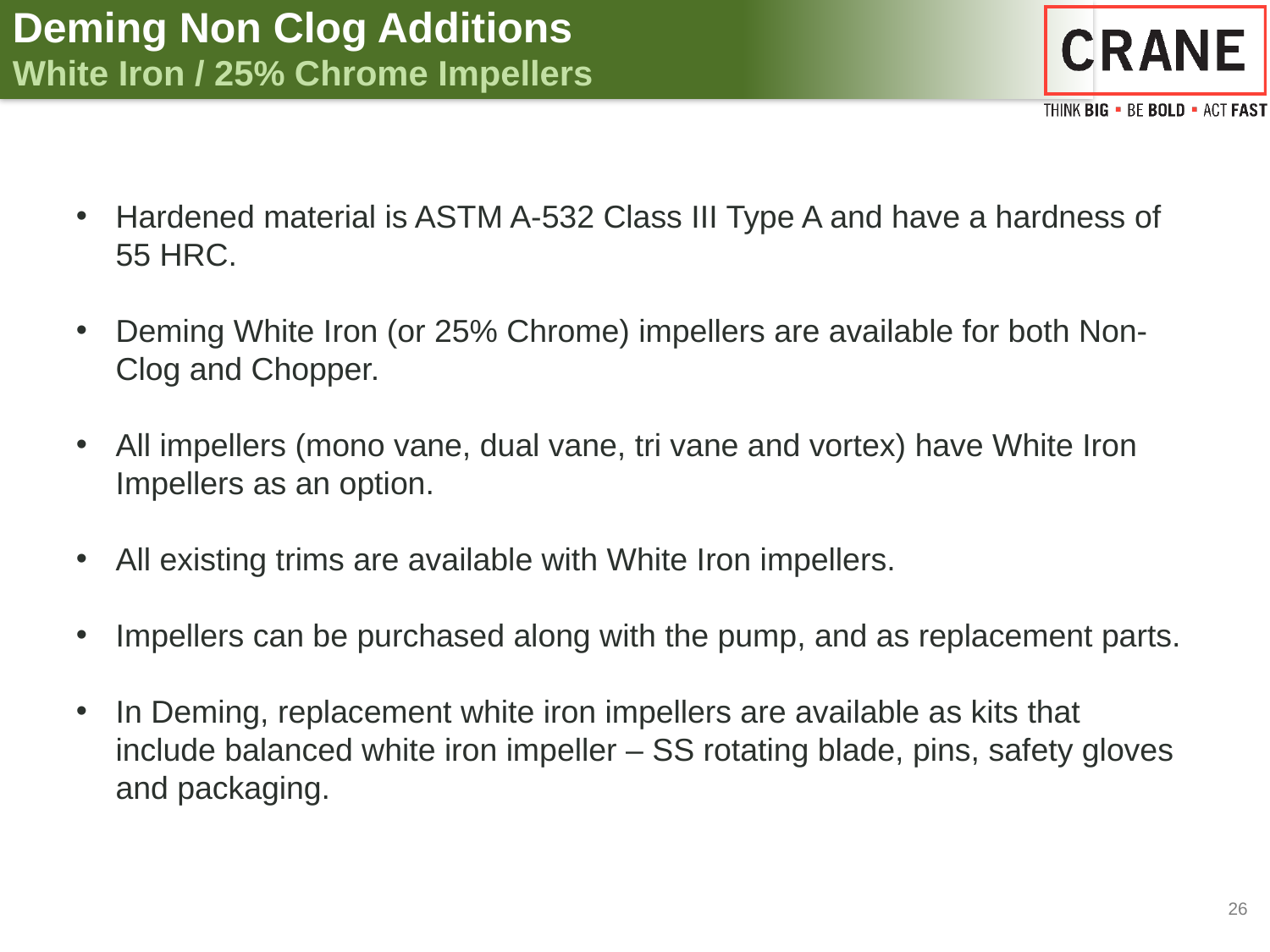

# Deming Non Clog Additions White Iron / 25% Chrome Impellers
Hardened material is ASTM A-532 Class III Type A and have a hardness of 55 HRC.

Deming White Iron (or 25% Chrome) impellers are available for both Non-Clog and Chopper.

All impellers (mono vane, dual vane, tri vane and vortex) have White Iron Impellers as an option.

All existing trims are available with White Iron impellers.

Impellers can be purchased along with the pump, and as replacement parts.

In Deming, replacement white iron impellers are available as kits that include balanced white iron impeller – SS rotating blade, pins, safety gloves and packaging.